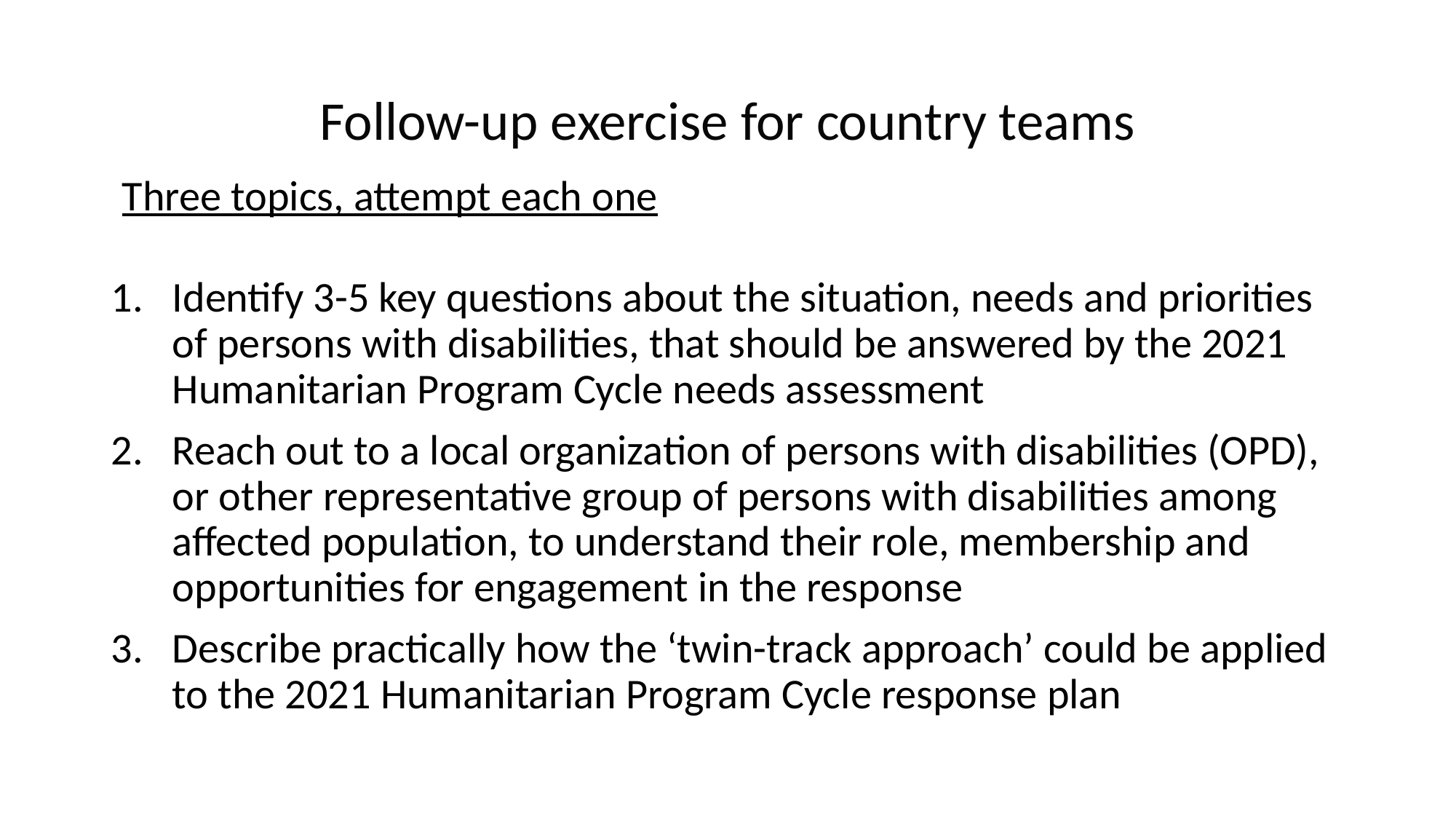

# Follow-up exercise for country teams
Three topics, attempt each one
Identify 3-5 key questions about the situation, needs and priorities of persons with disabilities, that should be answered by the 2021 Humanitarian Program Cycle needs assessment
Reach out to a local organization of persons with disabilities (OPD), or other representative group of persons with disabilities among affected population, to understand their role, membership and opportunities for engagement in the response
Describe practically how the ‘twin-track approach’ could be applied to the 2021 Humanitarian Program Cycle response plan